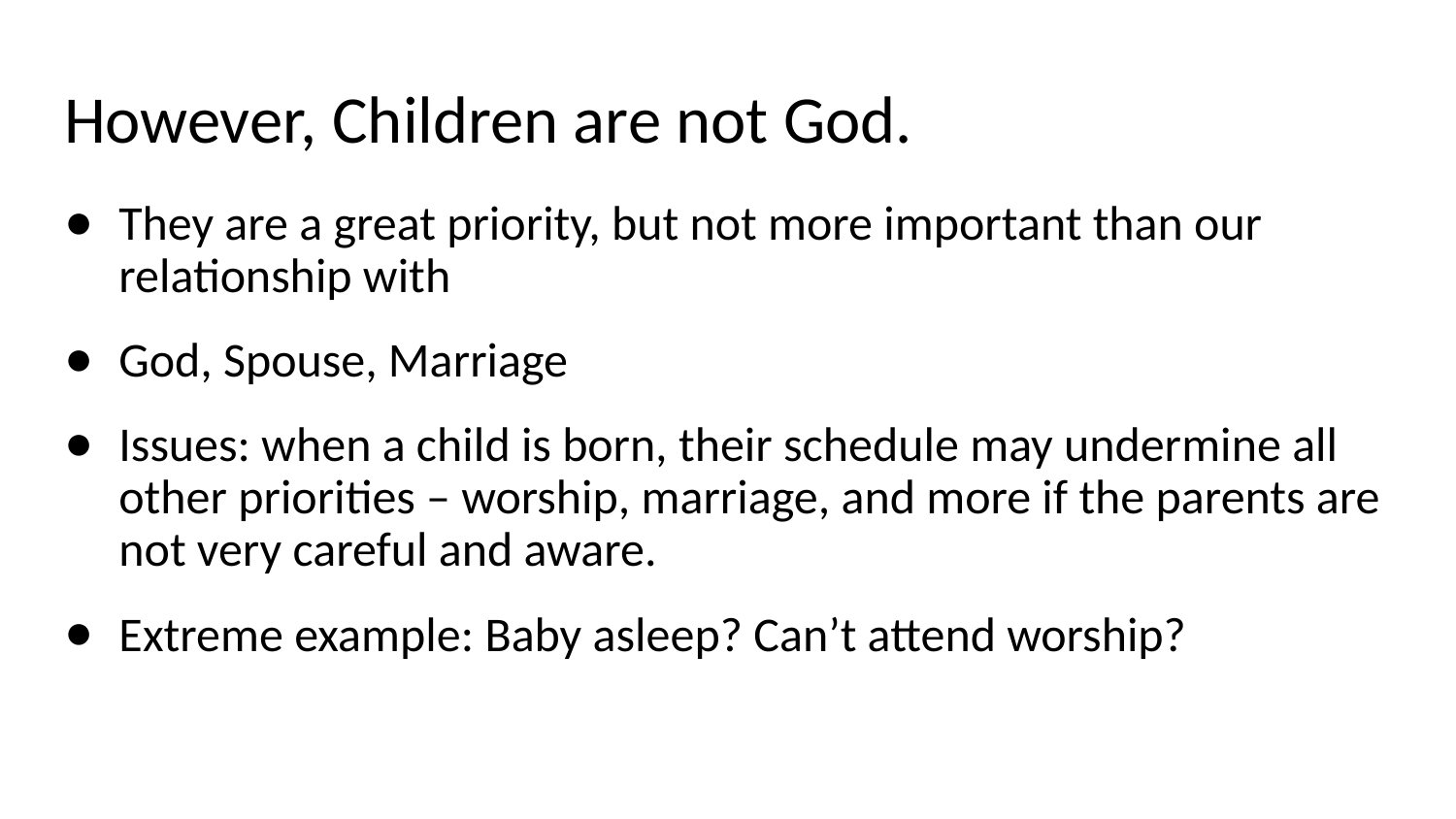

# However, Children are not God.
They are a great priority, but not more important than our relationship with
God, Spouse, Marriage
Issues: when a child is born, their schedule may undermine all other priorities – worship, marriage, and more if the parents are not very careful and aware.
Extreme example: Baby asleep? Can’t attend worship?